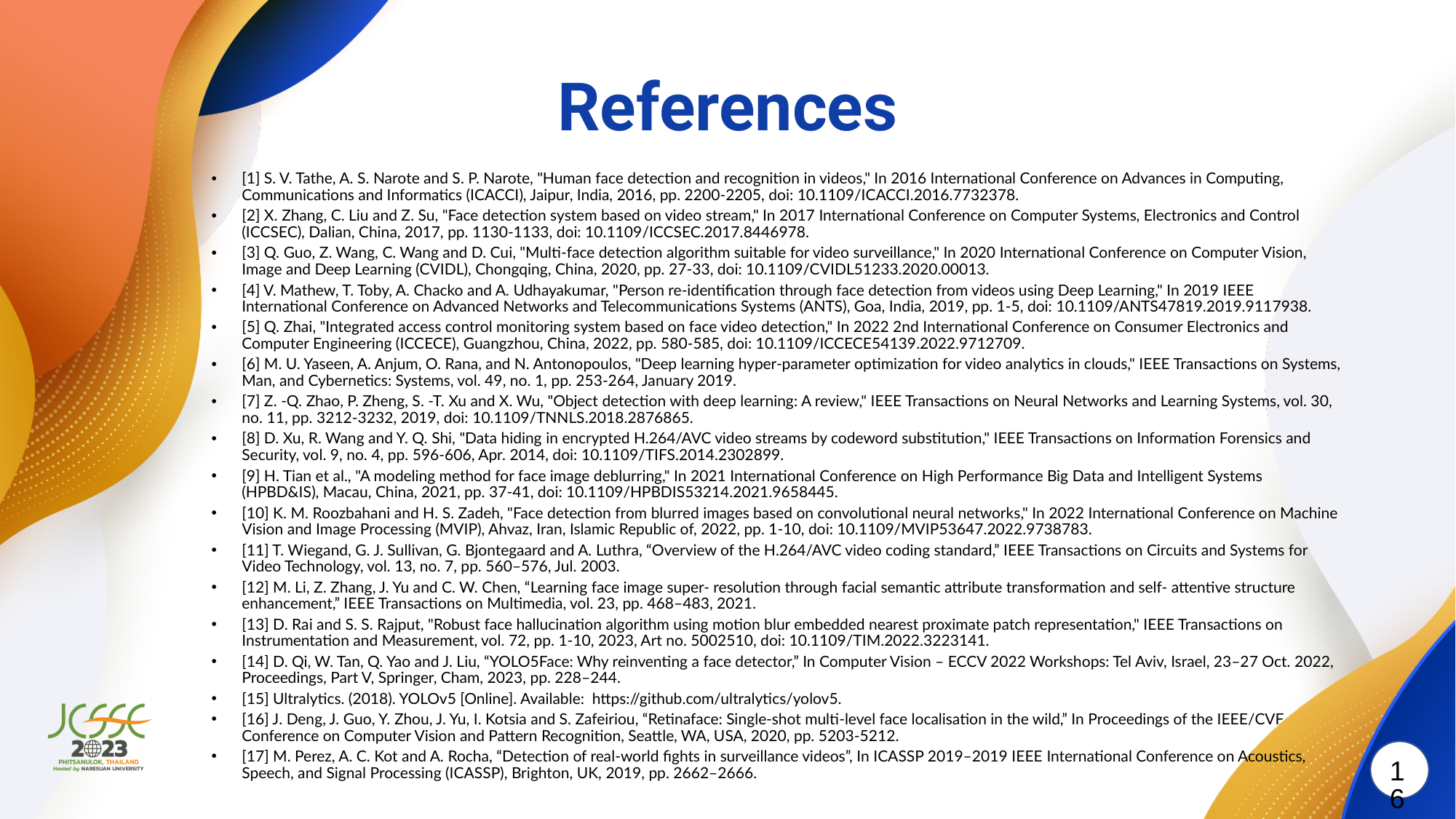

# References
[1] S. V. Tathe, A. S. Narote and S. P. Narote, "Human face detection and recognition in videos," In 2016 International Conference on Advances in Computing, Communications and Informatics (ICACCI), Jaipur, India, 2016, pp. 2200-2205, doi: 10.1109/ICACCI.2016.7732378.
[2] X. Zhang, C. Liu and Z. Su, "Face detection system based on video stream," In 2017 International Conference on Computer Systems, Electronics and Control (ICCSEC), Dalian, China, 2017, pp. 1130-1133, doi: 10.1109/ICCSEC.2017.8446978.
[3] Q. Guo, Z. Wang, C. Wang and D. Cui, "Multi-face detection algorithm suitable for video surveillance," In 2020 International Conference on Computer Vision, Image and Deep Learning (CVIDL), Chongqing, China, 2020, pp. 27-33, doi: 10.1109/CVIDL51233.2020.00013.
[4] V. Mathew, T. Toby, A. Chacko and A. Udhayakumar, "Person re-identification through face detection from videos using Deep Learning," In 2019 IEEE International Conference on Advanced Networks and Telecommunications Systems (ANTS), Goa, India, 2019, pp. 1-5, doi: 10.1109/ANTS47819.2019.9117938.
[5] Q. Zhai, "Integrated access control monitoring system based on face video detection," In 2022 2nd International Conference on Consumer Electronics and Computer Engineering (ICCECE), Guangzhou, China, 2022, pp. 580-585, doi: 10.1109/ICCECE54139.2022.9712709.
[6] M. U. Yaseen, A. Anjum, O. Rana, and N. Antonopoulos, "Deep learning hyper-parameter optimization for video analytics in clouds," IEEE Transactions on Systems, Man, and Cybernetics: Systems, vol. 49, no. 1, pp. 253-264, January 2019.
[7] Z. -Q. Zhao, P. Zheng, S. -T. Xu and X. Wu, "Object detection with deep learning: A review," IEEE Transactions on Neural Networks and Learning Systems, vol. 30, no. 11, pp. 3212-3232, 2019, doi: 10.1109/TNNLS.2018.2876865.
[8] D. Xu, R. Wang and Y. Q. Shi, "Data hiding in encrypted H.264/AVC video streams by codeword substitution," IEEE Transactions on Information Forensics and Security, vol. 9, no. 4, pp. 596-606, Apr. 2014, doi: 10.1109/TIFS.2014.2302899.
[9] H. Tian et al., "A modeling method for face image deblurring," In 2021 International Conference on High Performance Big Data and Intelligent Systems (HPBD&IS), Macau, China, 2021, pp. 37-41, doi: 10.1109/HPBDIS53214.2021.9658445.
[10] K. M. Roozbahani and H. S. Zadeh, "Face detection from blurred images based on convolutional neural networks," In 2022 International Conference on Machine Vision and Image Processing (MVIP), Ahvaz, Iran, Islamic Republic of, 2022, pp. 1-10, doi: 10.1109/MVIP53647.2022.9738783.
[11] T. Wiegand, G. J. Sullivan, G. Bjontegaard and A. Luthra, “Overview of the H.264/AVC video coding standard,” IEEE Transactions on Circuits and Systems for Video Technology, vol. 13, no. 7, pp. 560–576, Jul. 2003.
[12] M. Li, Z. Zhang, J. Yu and C. W. Chen, “Learning face image super- resolution through facial semantic attribute transformation and self- attentive structure enhancement,” IEEE Transactions on Multimedia, vol. 23, pp. 468–483, 2021.
[13] D. Rai and S. S. Rajput, "Robust face hallucination algorithm using motion blur embedded nearest proximate patch representation," IEEE Transactions on Instrumentation and Measurement, vol. 72, pp. 1-10, 2023, Art no. 5002510, doi: 10.1109/TIM.2022.3223141.
[14] D. Qi, W. Tan, Q. Yao and J. Liu, “YOLO5Face: Why reinventing a face detector,” In Computer Vision – ECCV 2022 Workshops: Tel Aviv, Israel, 23–27 Oct. 2022, Proceedings, Part V, Springer, Cham, 2023, pp. 228–244.
[15] Ultralytics. (2018). YOLOv5 [Online]. Available:  https://github.com/ultralytics/yolov5.
[16] J. Deng, J. Guo, Y. Zhou, J. Yu, I. Kotsia and S. Zafeiriou, “Retinaface: Single-shot multi-level face localisation in the wild,” In Proceedings of the IEEE/CVF Conference on Computer Vision and Pattern Recognition, Seattle, WA, USA, 2020, pp. 5203-5212.
[17] M. Perez, A. C. Kot and A. Rocha, “Detection of real-world fights in surveillance videos”, In ICASSP 2019–2019 IEEE International Conference on Acoustics, Speech, and Signal Processing (ICASSP), Brighton, UK, 2019, pp. 2662–2666.